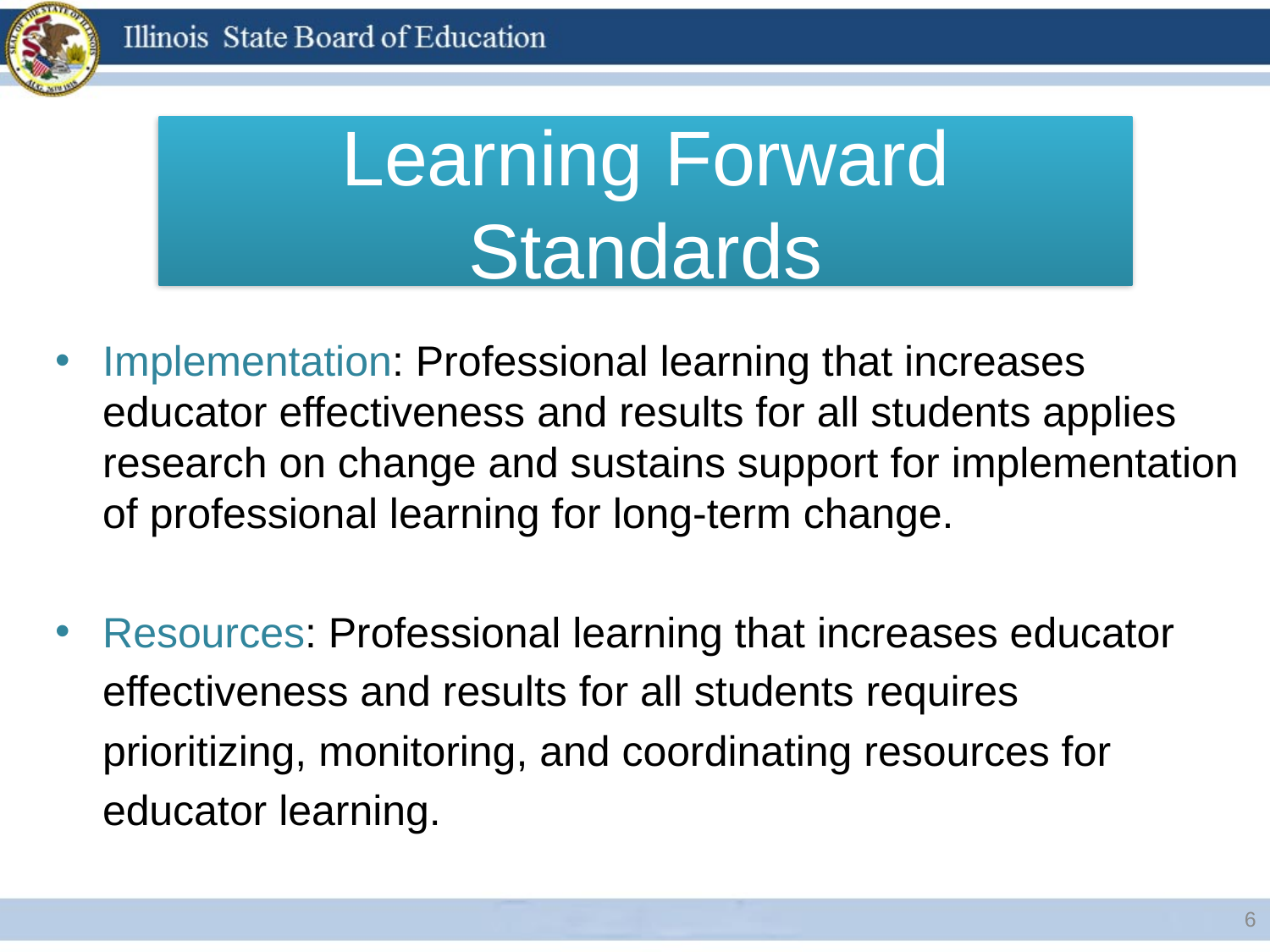

# Learning Forward Standards
Implementation: Professional learning that increases educator effectiveness and results for all students applies research on change and sustains support for implementation of professional learning for long-term change.

Resources: Professional learning that increases educator
    effectiveness and results for all students requires
    prioritizing, monitoring, and coordinating resources for
    educator learning.
6